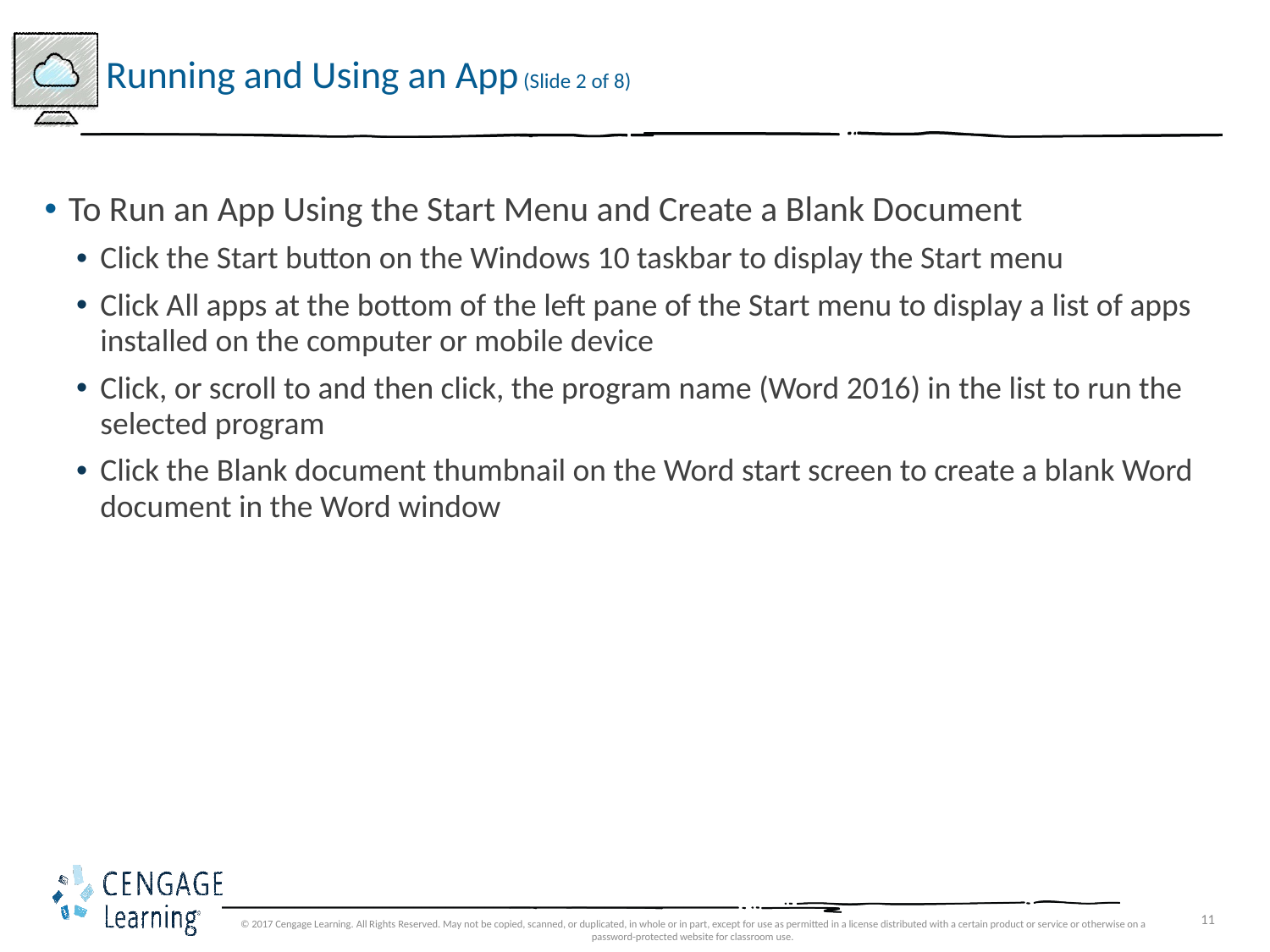

# Running and Using an App (Slide 2 of 8)
To Run an App Using the Start Menu and Create a Blank Document
Click the Start button on the Windows 10 taskbar to display the Start menu
Click All apps at the bottom of the left pane of the Start menu to display a list of apps installed on the computer or mobile device
Click, or scroll to and then click, the program name (Word 2016) in the list to run the selected program
Click the Blank document thumbnail on the Word start screen to create a blank Word document in the Word window
© 2017 Cengage Learning. All Rights Reserved. May not be copied, scanned, or duplicated, in whole or in part, except for use as permitted in a license distributed with a certain product or service or otherwise on a password-protected website for classroom use.